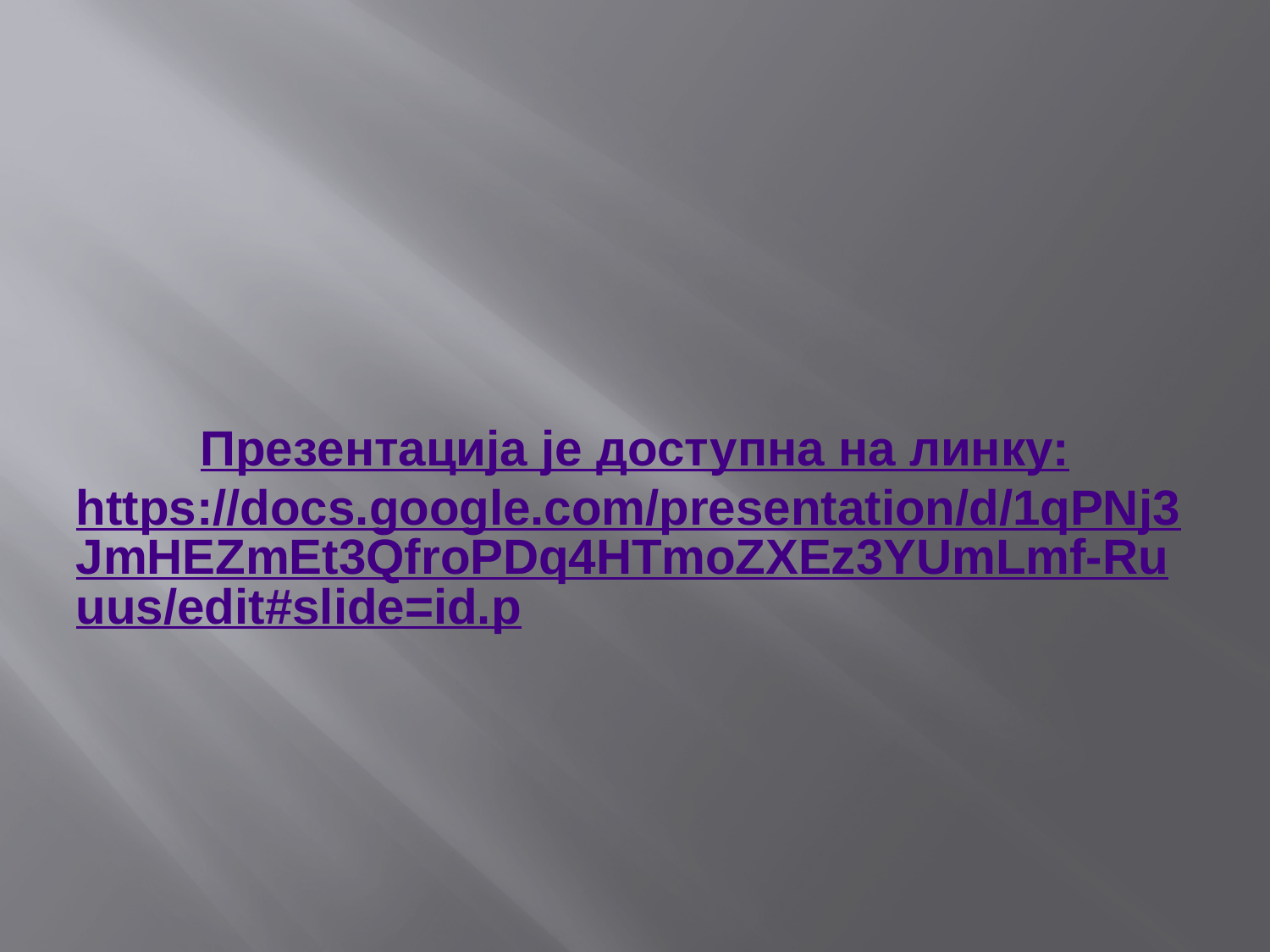

# Презентација је доступна на линку: https://docs.google.com/presentation/d/1qPNj3JmHEZmEt3QfroPDq4HTmoZXEz3YUmLmf-Ruuus/edit#slide=id.p